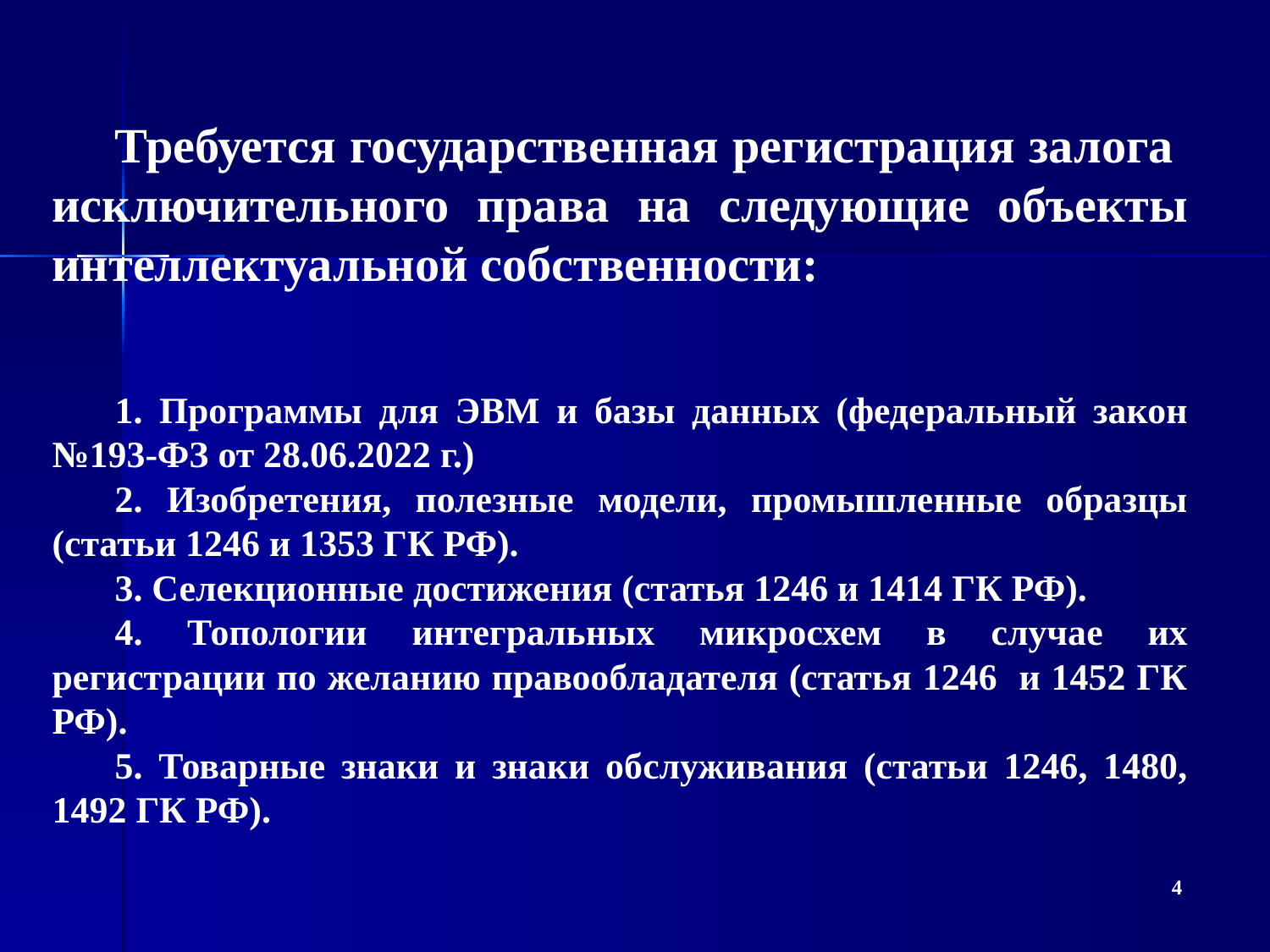

Требуется государственная регистрация залога  исключительного права на следующие объекты интеллектуальной собственности:

1. Программы для ЭВМ и базы данных (федеральный закон №193-ФЗ от 28.06.2022 г.)
2. Изобретения, полезные модели, промышленные образцы (статьи 1246 и 1353 ГК РФ).
3. Селекционные достижения (статья 1246 и 1414 ГК РФ).
4. Топологии интегральных микросхем в случае их регистрации по желанию правообладателя (статья 1246  и 1452 ГК РФ).
5. Товарные знаки и знаки обслуживания (статьи 1246, 1480, 1492 ГК РФ).
4